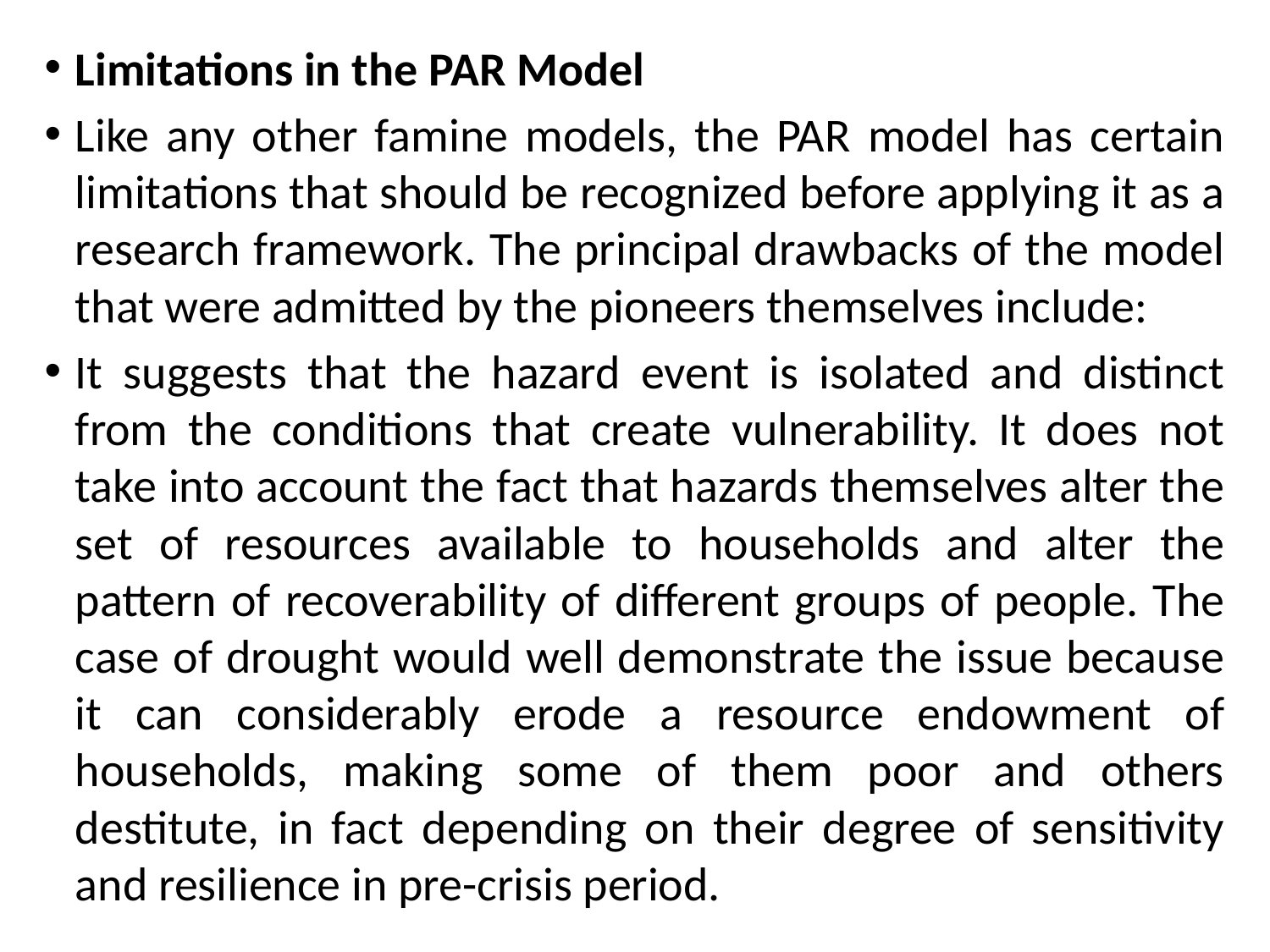

Limitations in the PAR Model
Like any other famine models, the PAR model has certain limitations that should be recognized before applying it as a research framework. The principal drawbacks of the model that were admitted by the pioneers themselves include:
It suggests that the hazard event is isolated and distinct from the conditions that create vulnerability. It does not take into account the fact that hazards themselves alter the set of resources available to households and alter the pattern of recoverability of different groups of people. The case of drought would well demonstrate the issue because it can considerably erode a resource endowment of households, making some of them poor and others destitute, in fact depending on their degree of sensitivity and resilience in pre-crisis period.